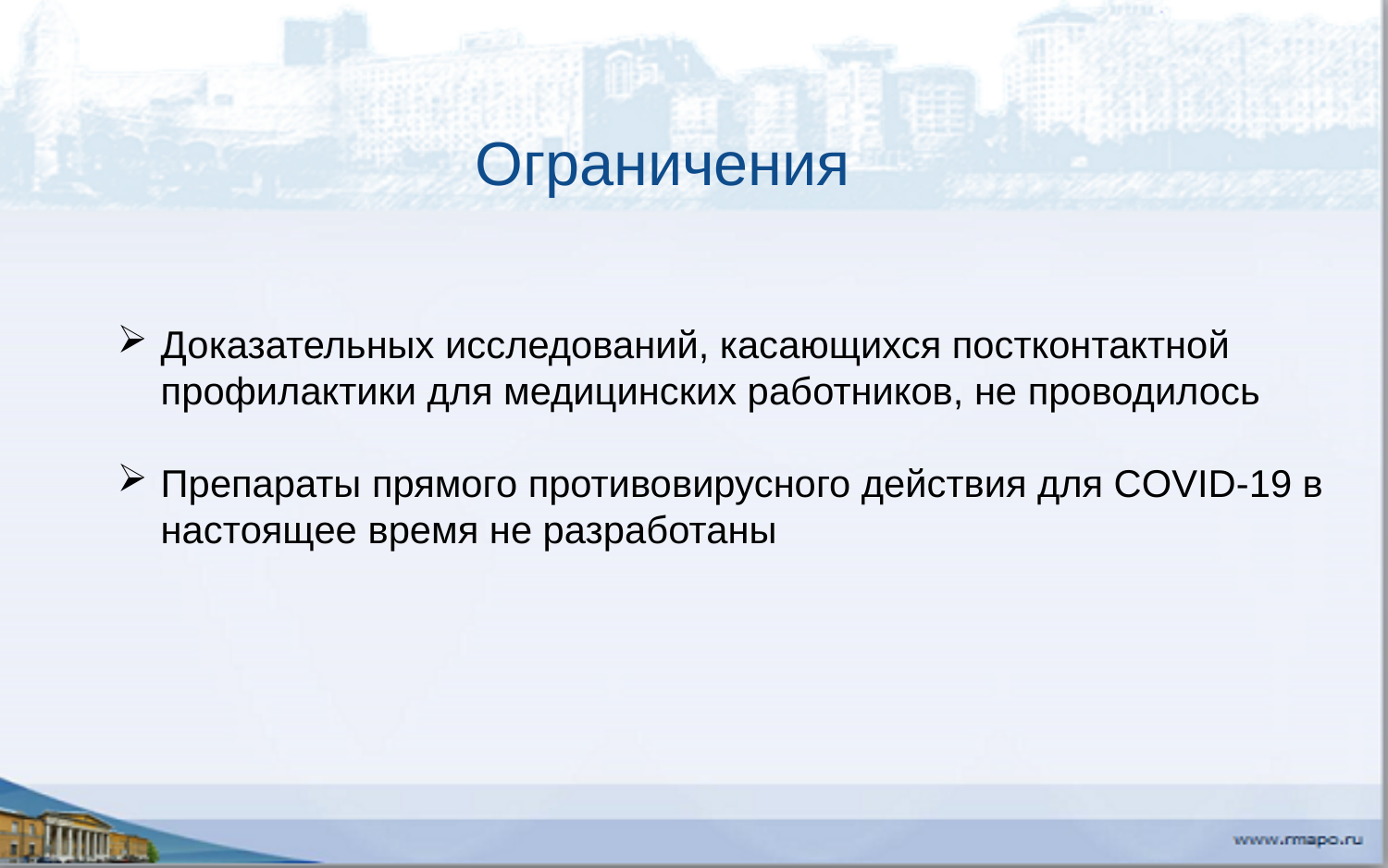

Ограничения
Доказательных исследований, касающихся постконтактной профилактики для медицинских работников, не проводилось

Препараты прямого противовирусного действия для COVID-19 в настоящее время не разработаны